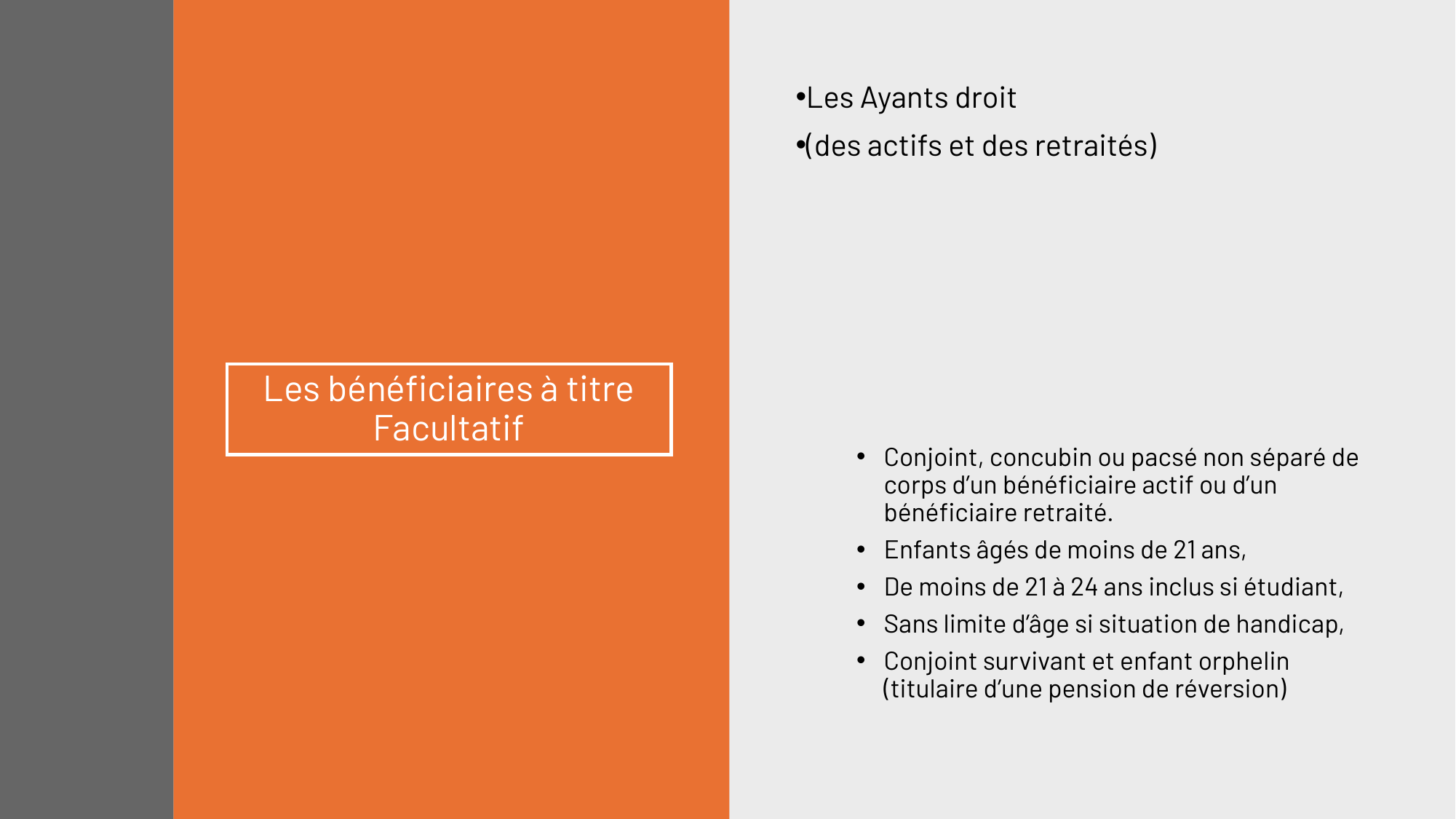

Les Ayants droit
(des actifs et des retraités)
# Les bénéficiaires à titre Facultatif
Conjoint, concubin ou pacsé non séparé de corps d’un bénéficiaire actif ou d’un bénéficiaire retraité.
Enfants âgés de moins de 21 ans,
De moins de 21 à 24 ans inclus si étudiant,
Sans limite d’âge si situation de handicap,
Conjoint survivant et enfant orphelin (titulaire d’une pension de réversion)